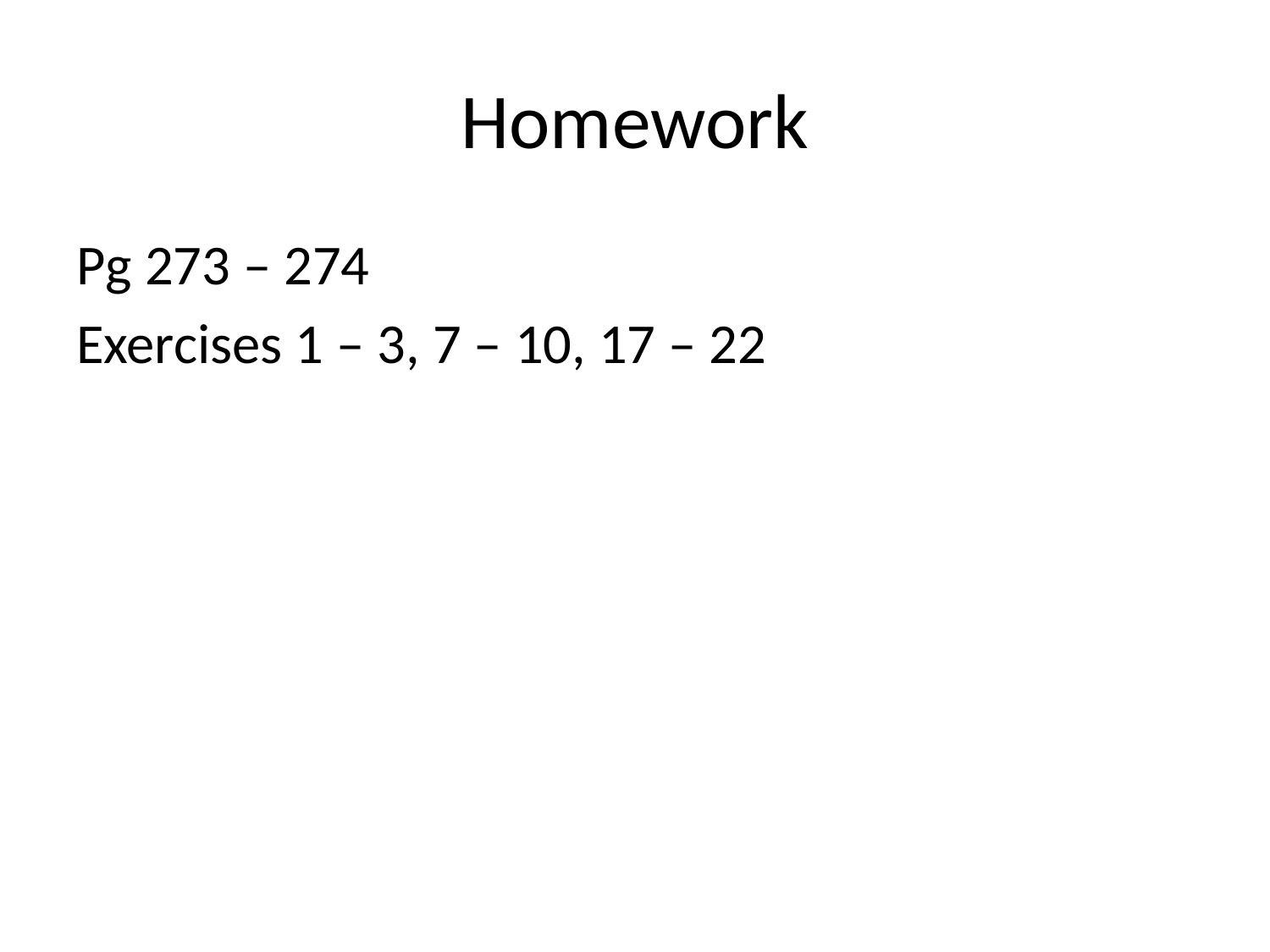

# Homework
Pg 273 – 274
Exercises 1 – 3, 7 – 10, 17 – 22